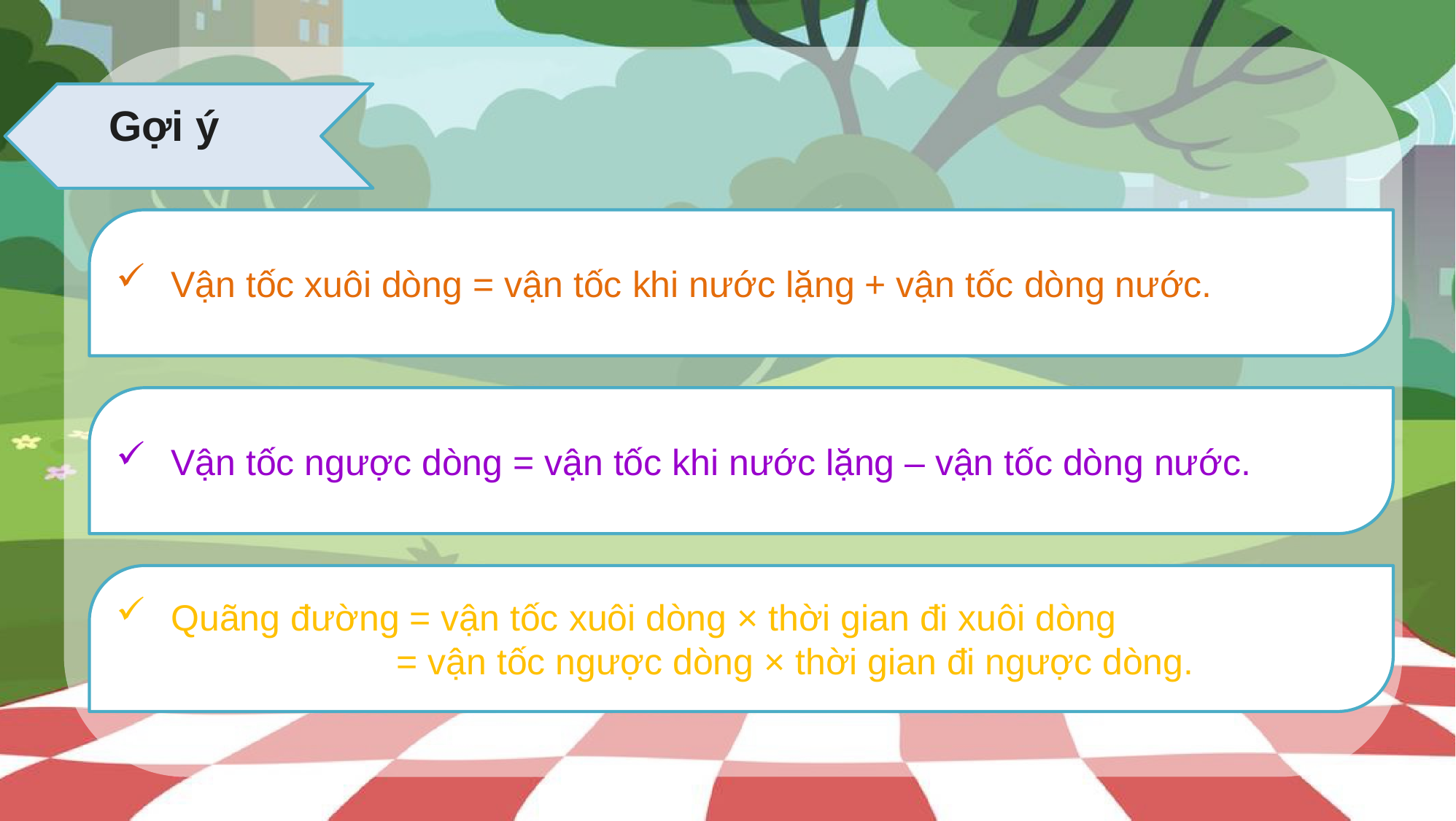

Gợi ý
Vận tốc xuôi dòng = vận tốc khi nước lặng + vận tốc dòng nước.
Vận tốc ngược dòng = vận tốc khi nước lặng – vận tốc dòng nước.
Quãng đường = vận tốc xuôi dòng × thời gian đi xuôi dòng
		      = vận tốc ngược dòng × thời gian đi ngược dòng.